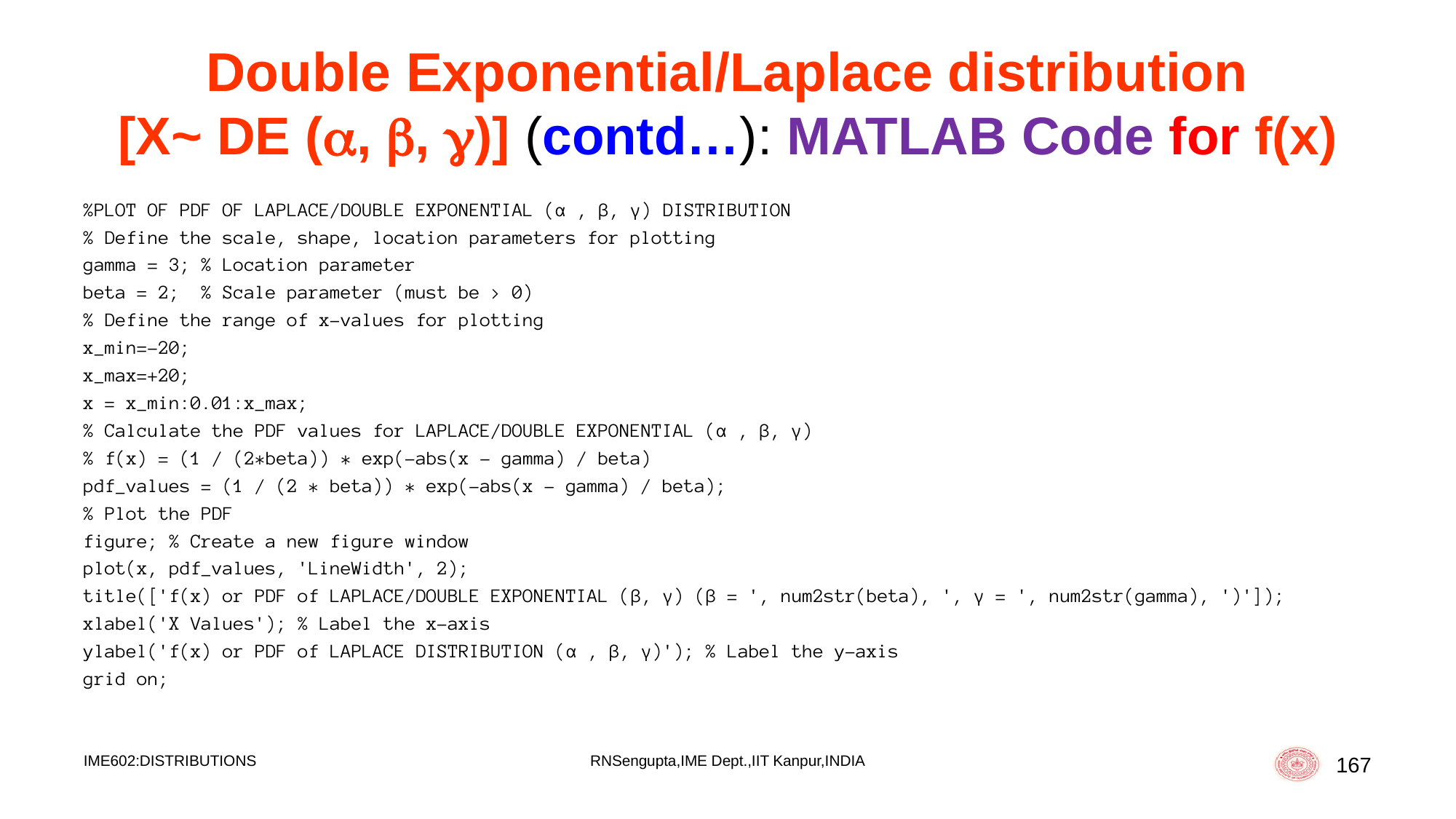

# Double Exponential/Laplace distribution [X~ DE (α, β, γ)] (contd…): MATLAB Code for f(x)
%PLOT OF PDF OF LAPLACE/DOUBLE EXPONENTIAL (α , β, γ) DISTRIBUTION
% Define the scale, shape, location parameters for plotting
gamma = 3; % Location parameter
beta = 2;  % Scale parameter (must be > 0)
% Define the range of x-values for plotting
x_min=-20;
x_max=+20;
x = x_min:0.01:x_max;
% Calculate the PDF values for LAPLACE/DOUBLE EXPONENTIAL (α , β, γ)
% f(x) = (1 / (2*beta)) * exp(-abs(x - gamma) / beta)
pdf_values = (1 / (2 * beta)) * exp(-abs(x - gamma) / beta);
% Plot the PDF
figure; % Create a new figure window
plot(x, pdf_values, 'LineWidth', 2);
title(['f(x) or PDF of LAPLACE/DOUBLE EXPONENTIAL (β, γ) (β = ', num2str(beta), ', γ = ', num2str(gamma), ')']);
xlabel('X Values'); % Label the x-axis
ylabel('f(x) or PDF of LAPLACE DISTRIBUTION (α , β, γ)'); % Label the y-axis
grid on;
IME602:DISTRIBUTIONS
RNSengupta,IME Dept.,IIT Kanpur,INDIA
167